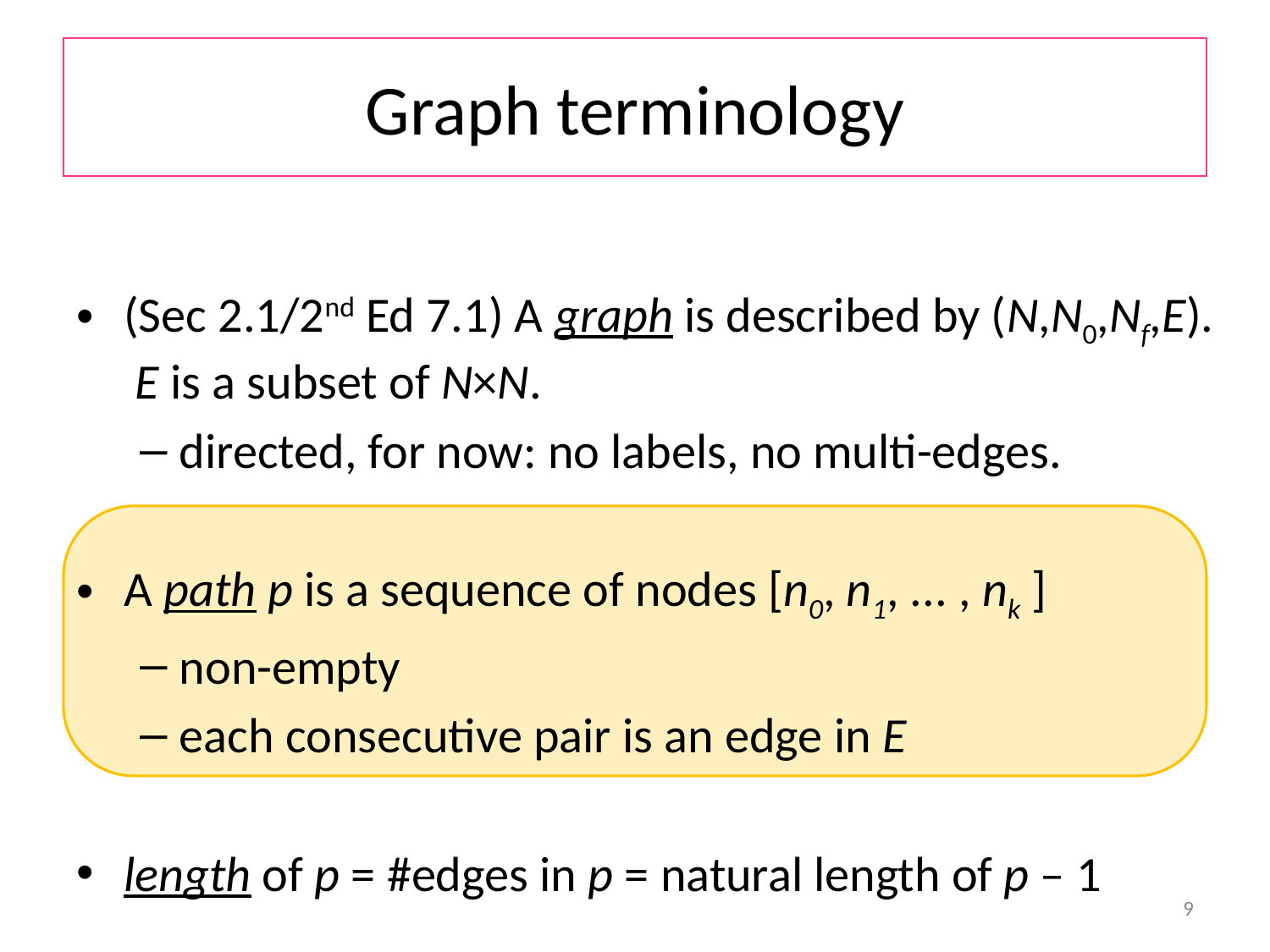

# Graph terminology
(Sec 2.1/2nd Ed 7.1) A graph is described by (N,N0,Nf,E).  E is a subset of N×N.
directed, for now: no labels, no multi-edges.

A path p is a sequence of nodes [n0, n1, ... , nk ]
non-empty
each consecutive pair is an edge in E

length of p = #edges in p = natural length of p – 1

9